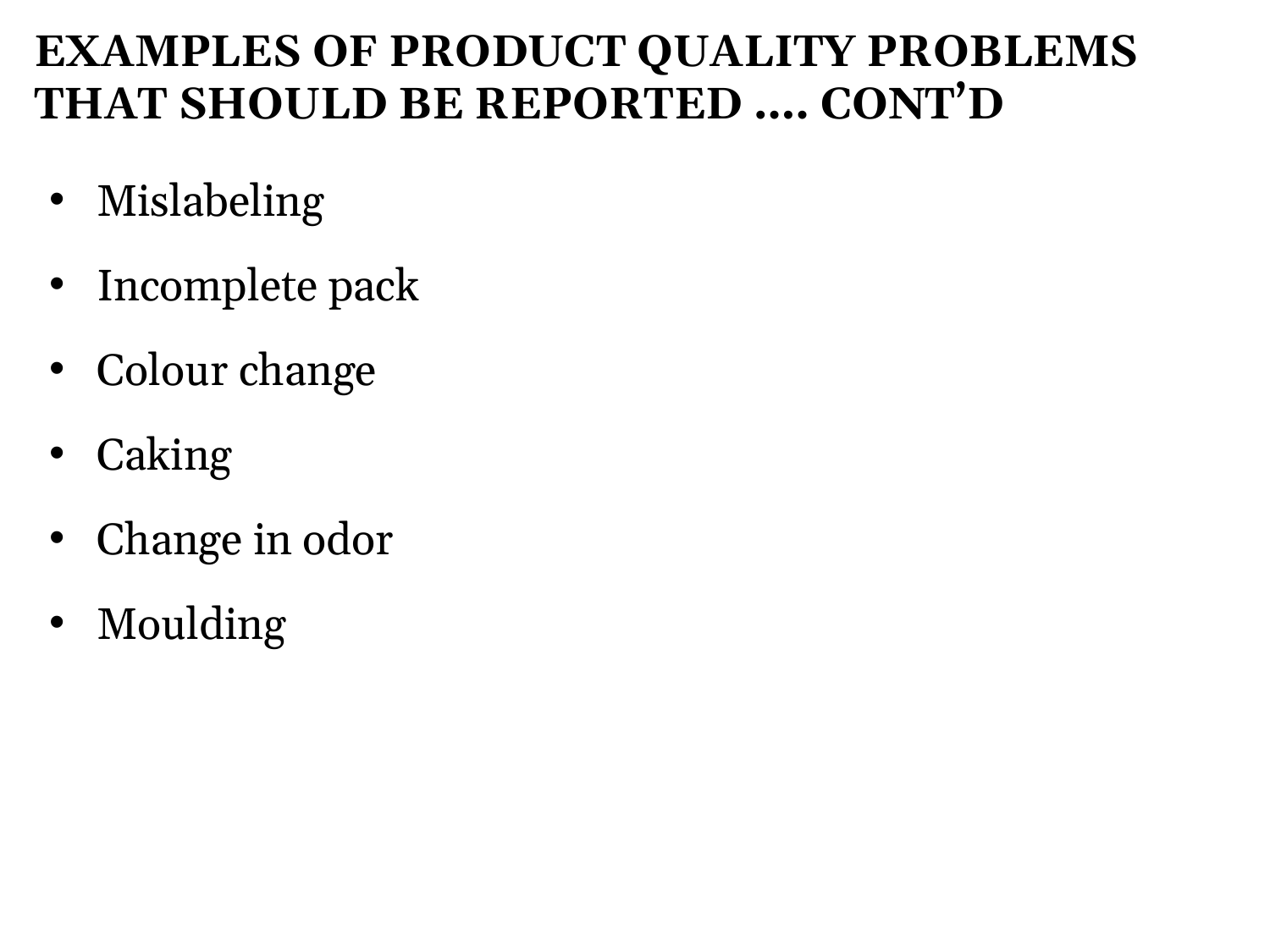

# Examples of product quality problems that should be reported …. Cont’d
Mislabeling
Incomplete pack
Colour change
Caking
Change in odor
Moulding